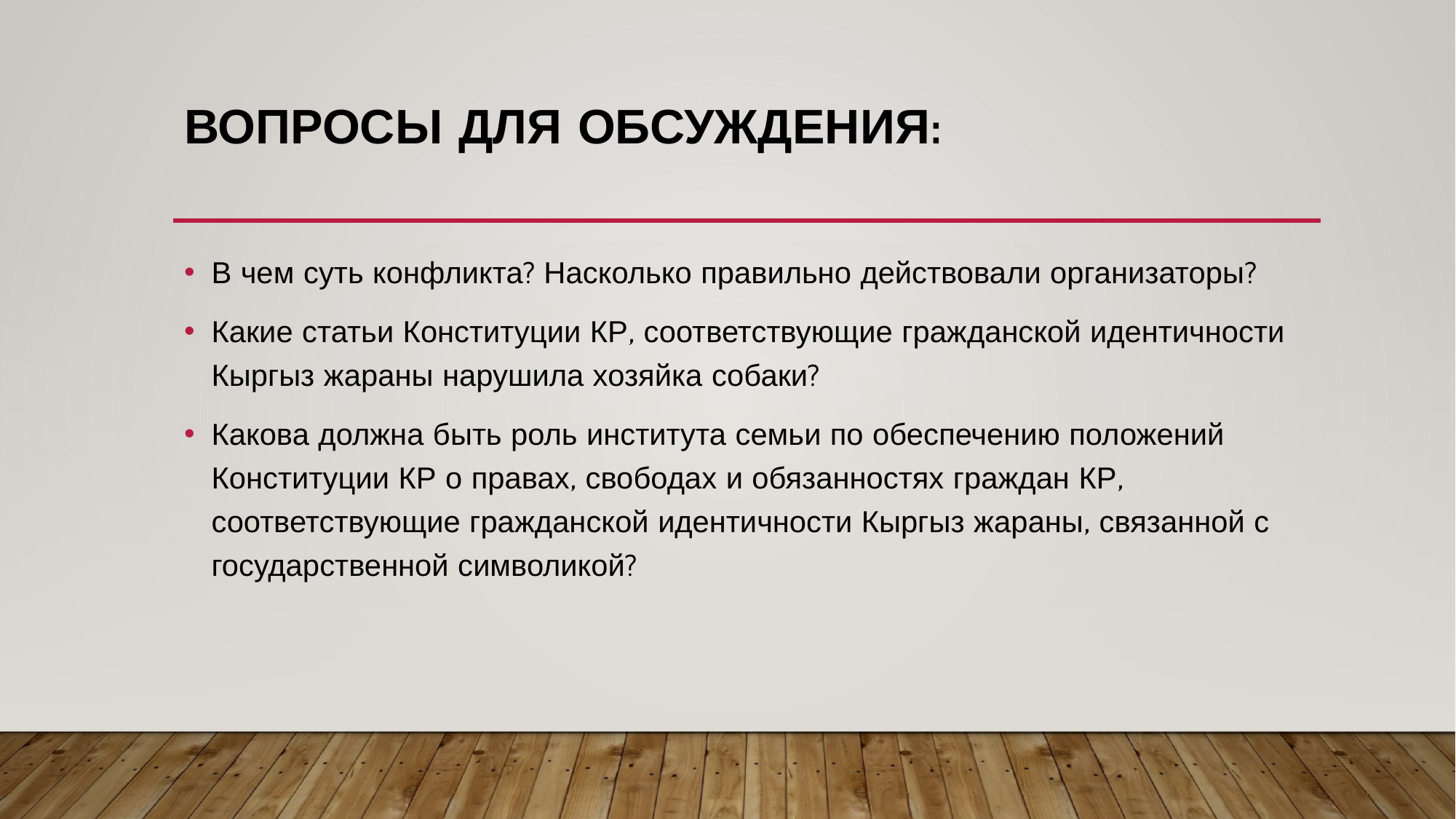

# Вопросы для обсуждения:
В чем суть конфликта? Насколько правильно действовали организаторы?
Какие статьи Конституции КР, соответствующие гражданской идентичности Кыргыз жараны нарушила хозяйка собаки?
Какова должна быть роль института семьи по обеспечению положений Конституции КР о правах, свободах и обязанностях граждан КР, соответствующие гражданской идентичности Кыргыз жараны, связанной с государственной символикой?